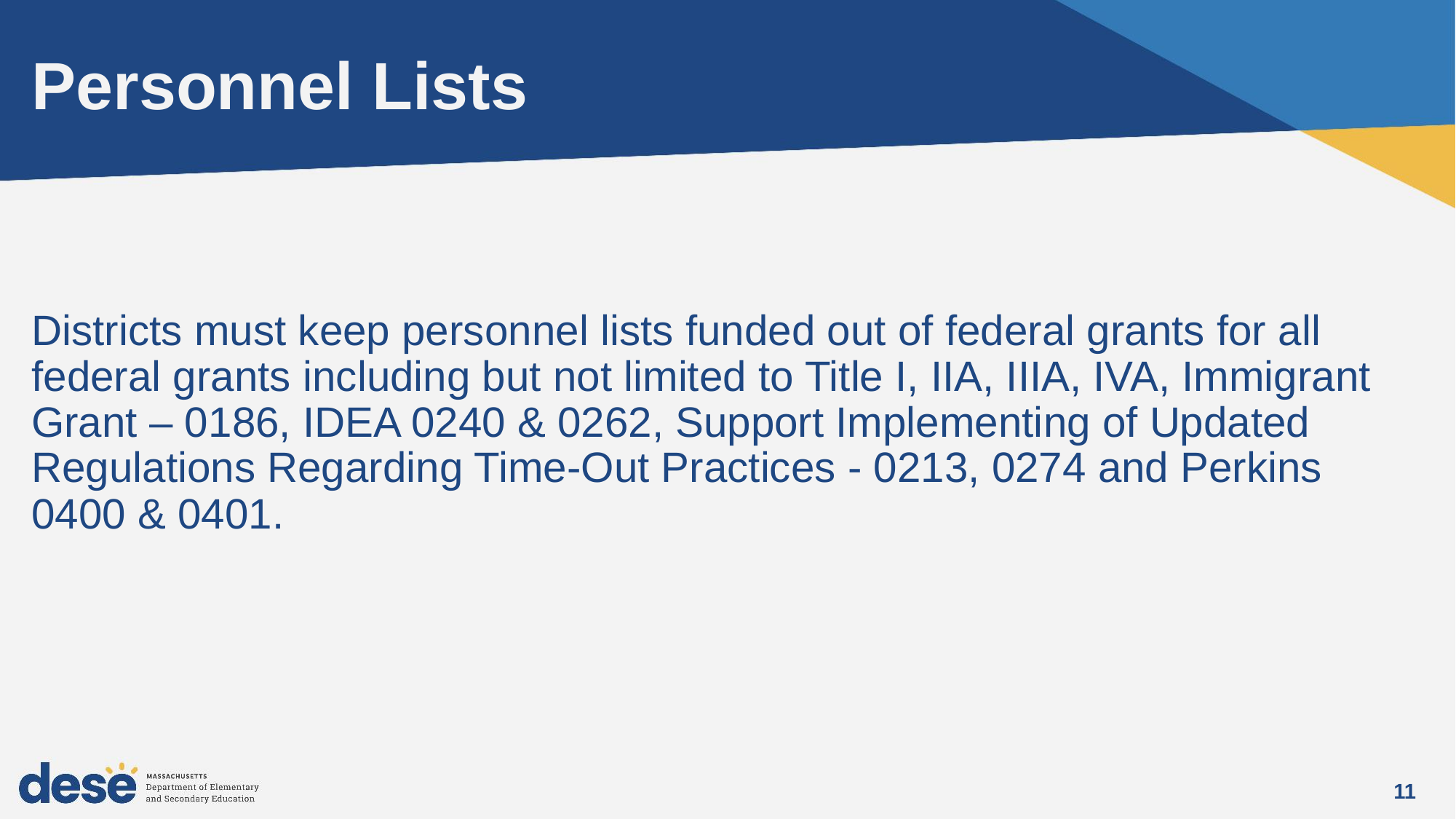

# Personnel Lists
Districts must keep personnel lists funded out of federal grants for all federal grants including but not limited to Title I, IIA, IIIA, IVA, Immigrant Grant – 0186, IDEA 0240 & 0262, Support Implementing of Updated Regulations Regarding Time-Out Practices - 0213, 0274 and Perkins 0400 & 0401.

11